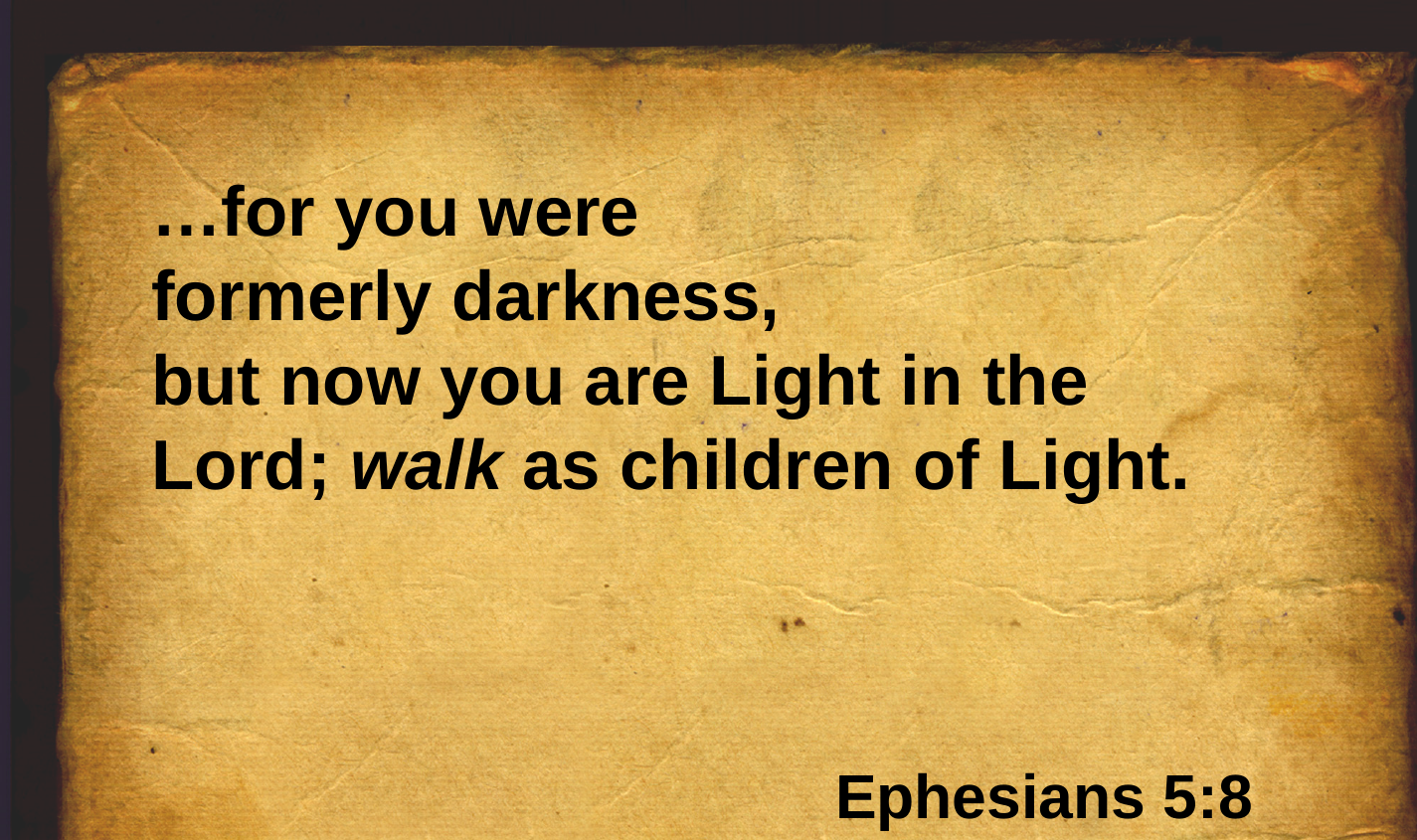

…for you were formerly darkness,
but now you are Light in the Lord; walk as children of Light.

Ephesians 5:8